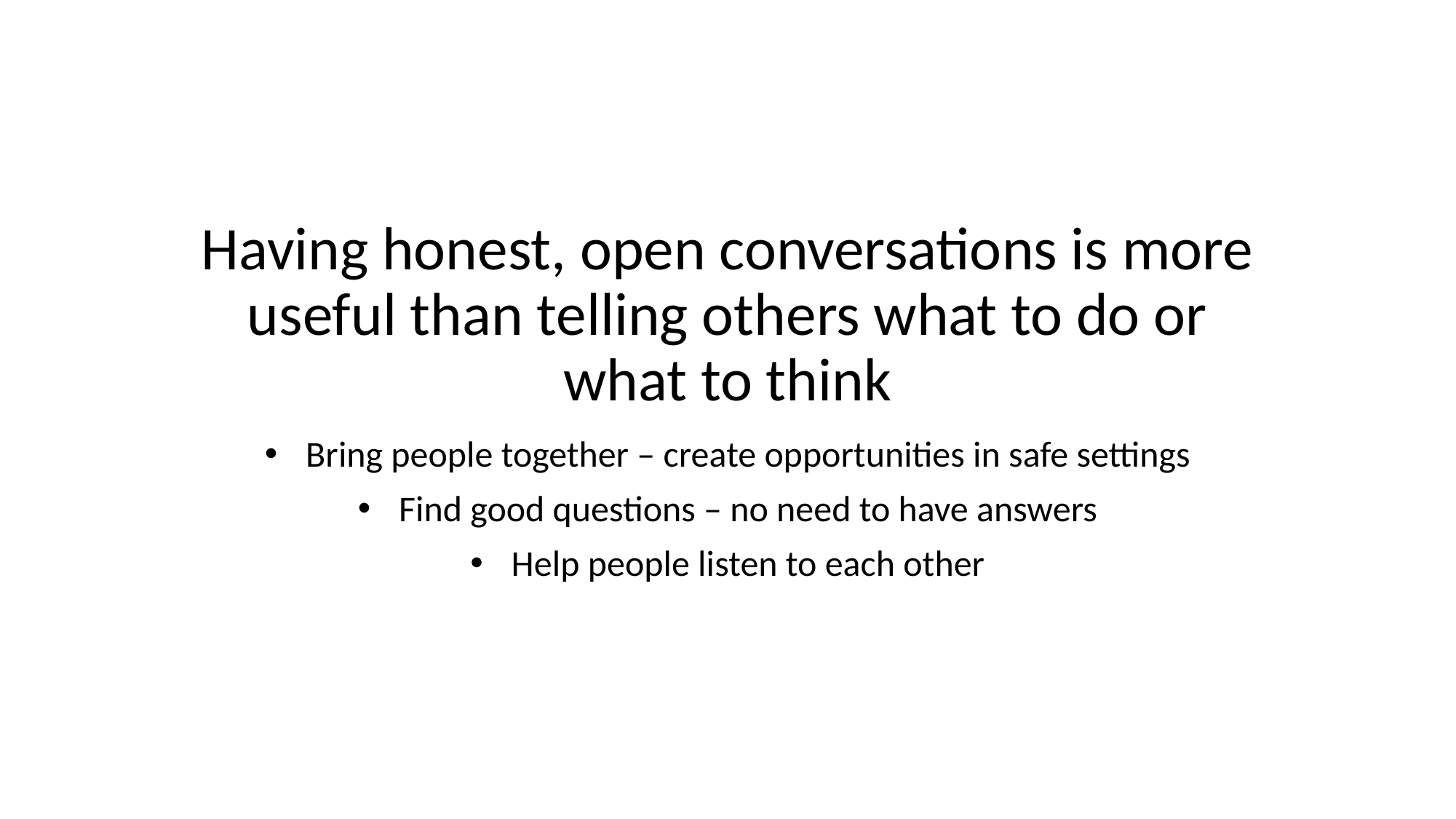

# Having honest, open conversations is more useful than telling others what to do or what to think
Bring people together – create opportunities in safe settings
Find good questions – no need to have answers
Help people listen to each other